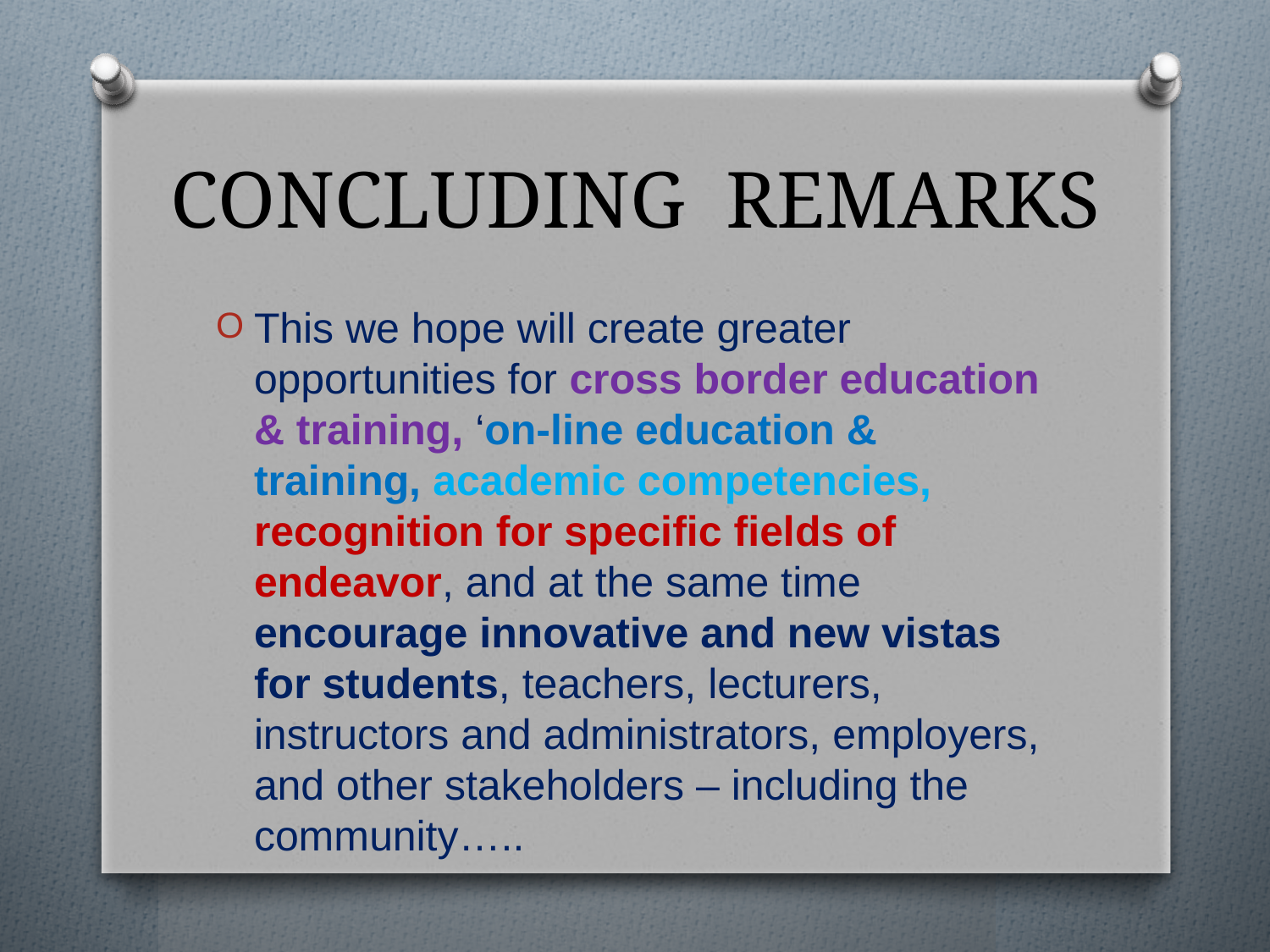

# CONCLUDING  REMARKS
This we hope will create greater opportunities for cross border education & training, ‘on-line education & training, academic competencies, recognition for specific fields of endeavor, and at the same time encourage innovative and new vistas for students, teachers, lecturers, instructors and administrators, employers, and other stakeholders – including the community…..